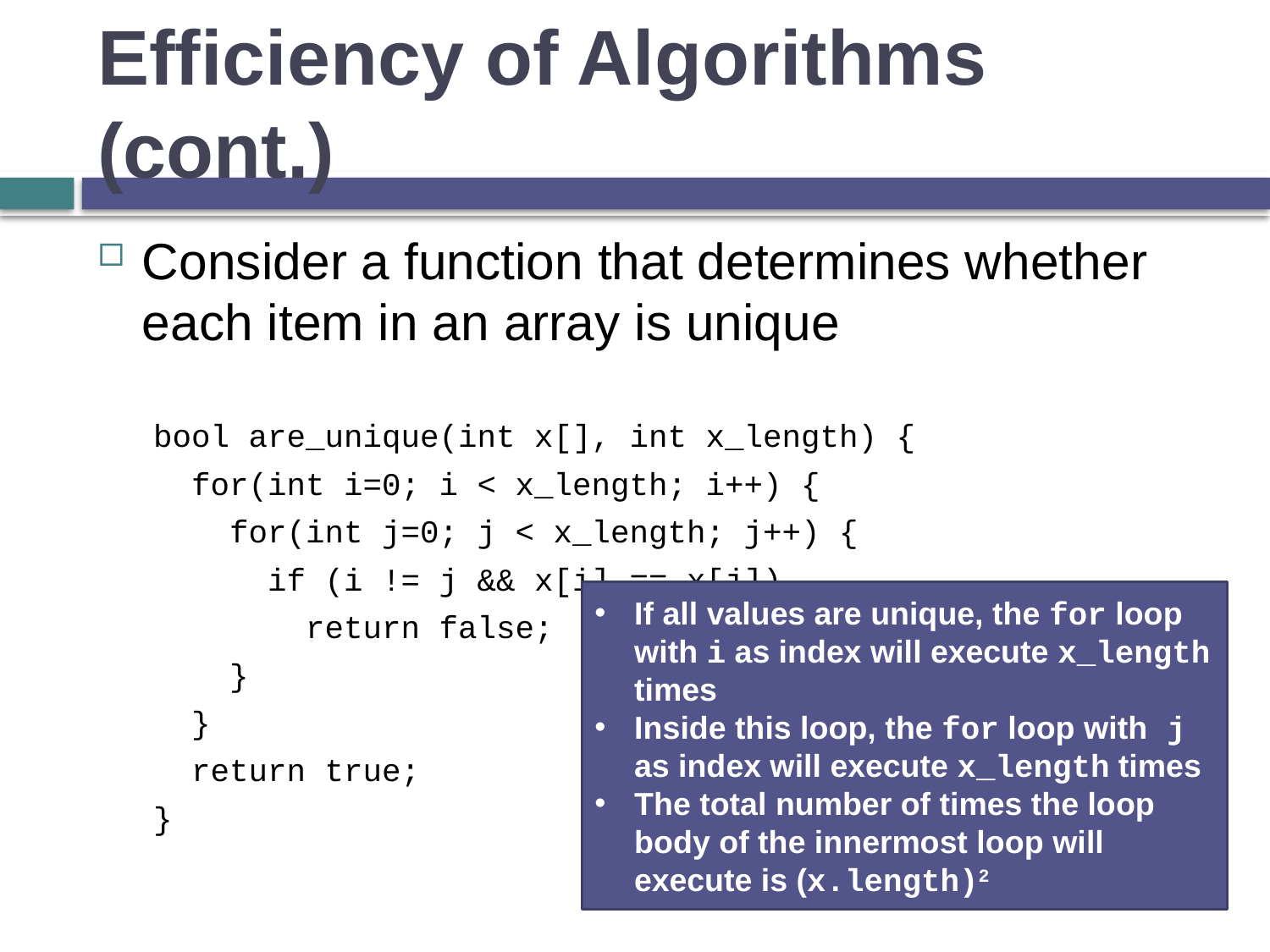

# Efficiency of Algorithms (cont.)
Consider a function that determines whether each item in an array is unique

bool are_unique(int x[], int x_length) {
  for(int i=0; i < x_length; i++) {
    for(int j=0; j < x_length; j++) {
      if (i != j && x[i] == x[j])
        return false;
    }
  }
  return true;
}
If all values are unique, the for loop with i as index will execute x_length times
Inside this loop, the for loop with j as index will execute x_length times
The total number of times the loop body of the innermost loop will execute is (x.length)2